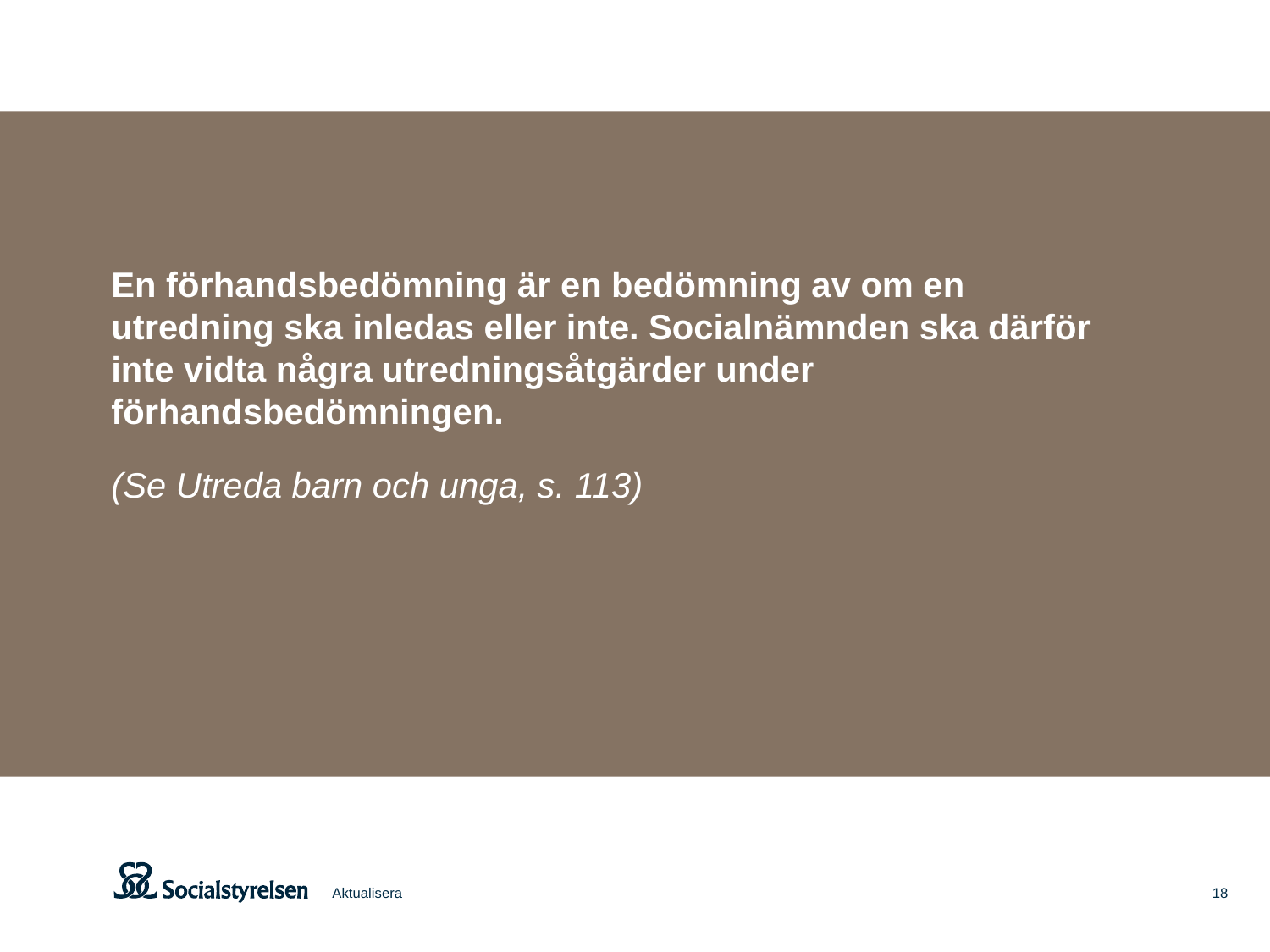

En förhandsbedömning är en bedömning av om en utredning ska inledas eller inte. Socialnämnden ska därför inte vidta några utredningsåtgärder under förhandsbedömningen.
(Se Utreda barn och unga, s. 113)

Aktualisera
18